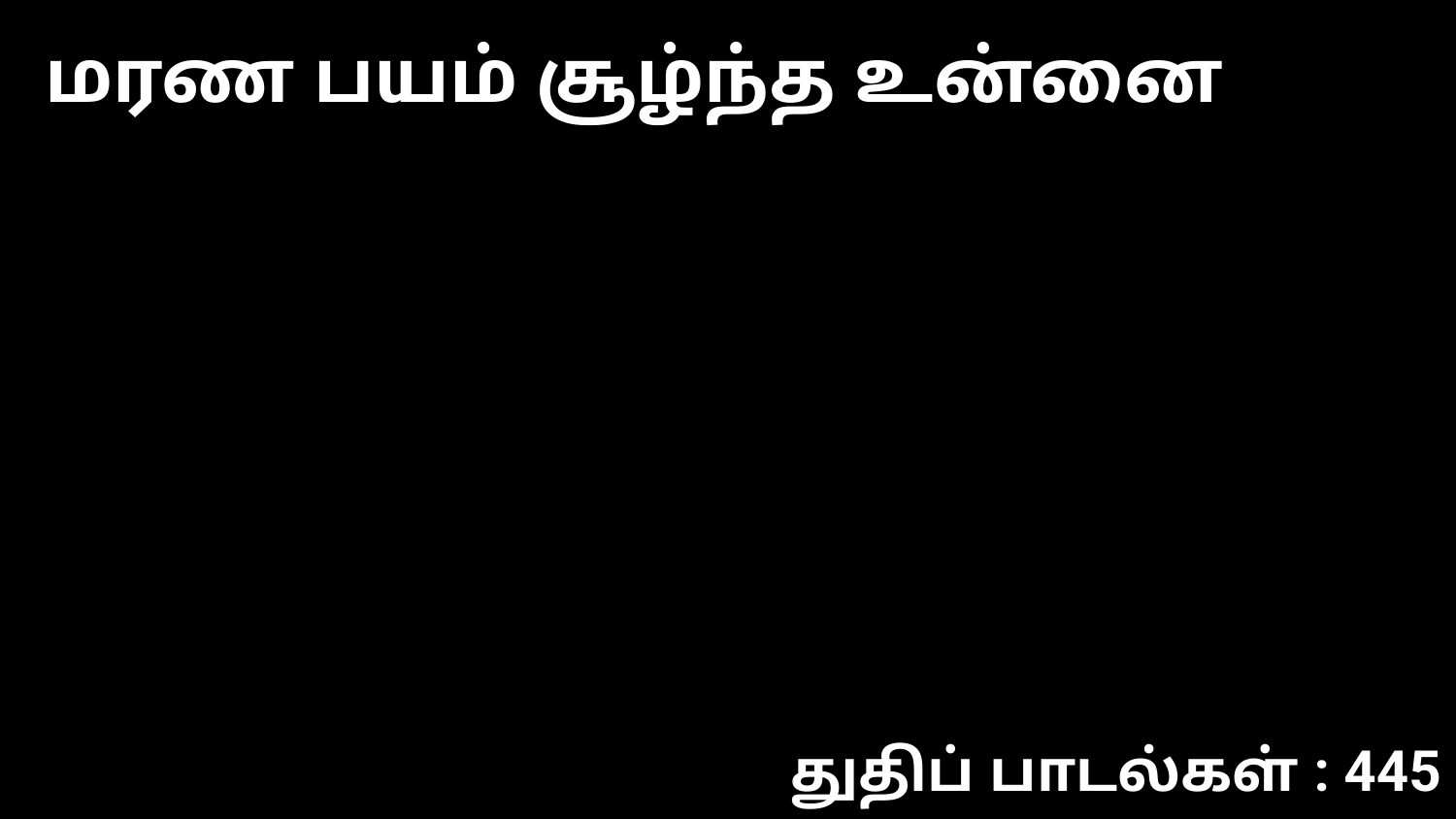

மரண பயம் சூழ்ந்த உன்னை
துதிப் பாடல்கள் : 445